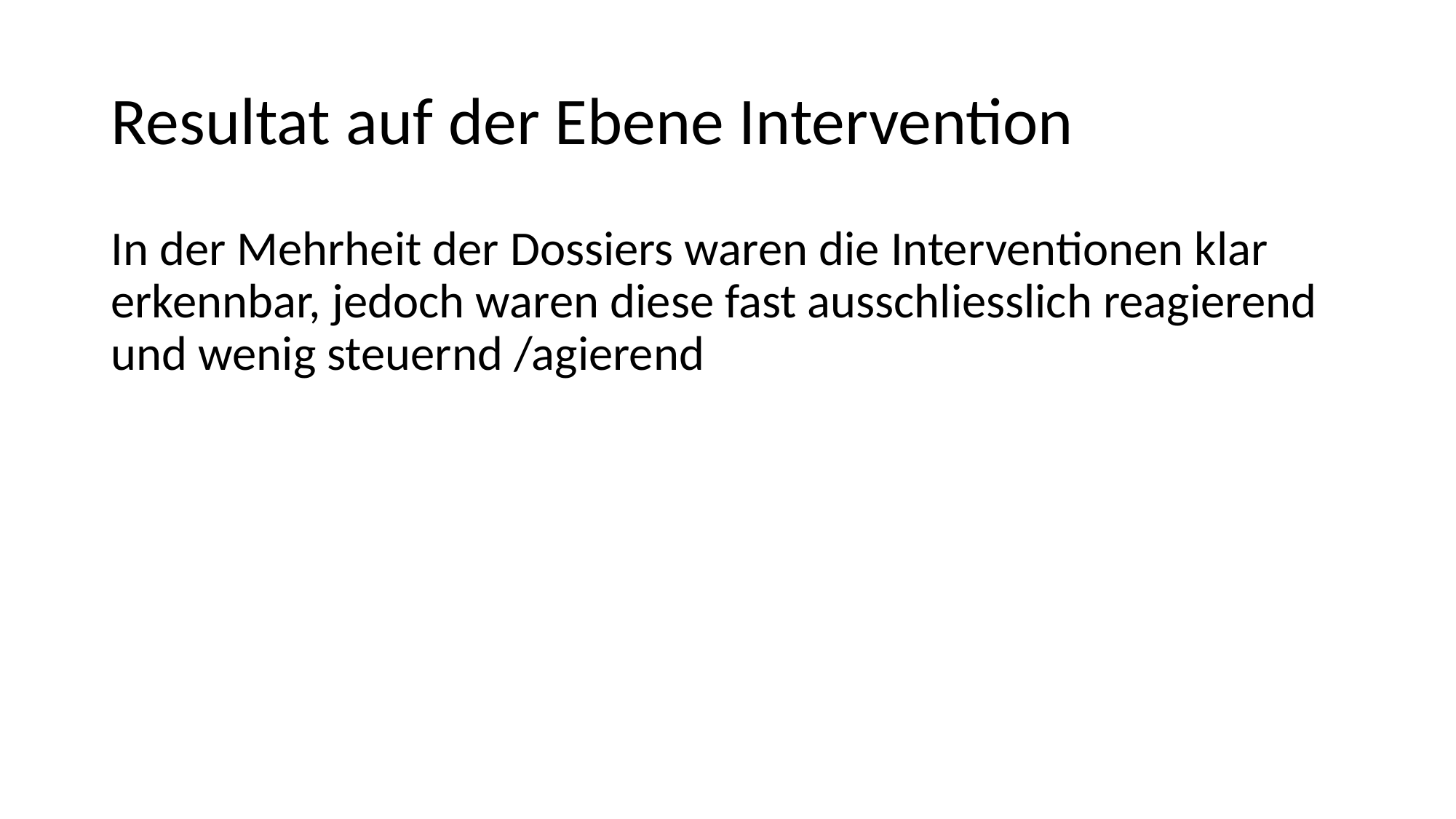

# Resultat auf der Ebene Intervention
In der Mehrheit der Dossiers waren die Interventionen klar erkennbar, jedoch waren diese fast ausschliesslich reagierend und wenig steuernd /agierend